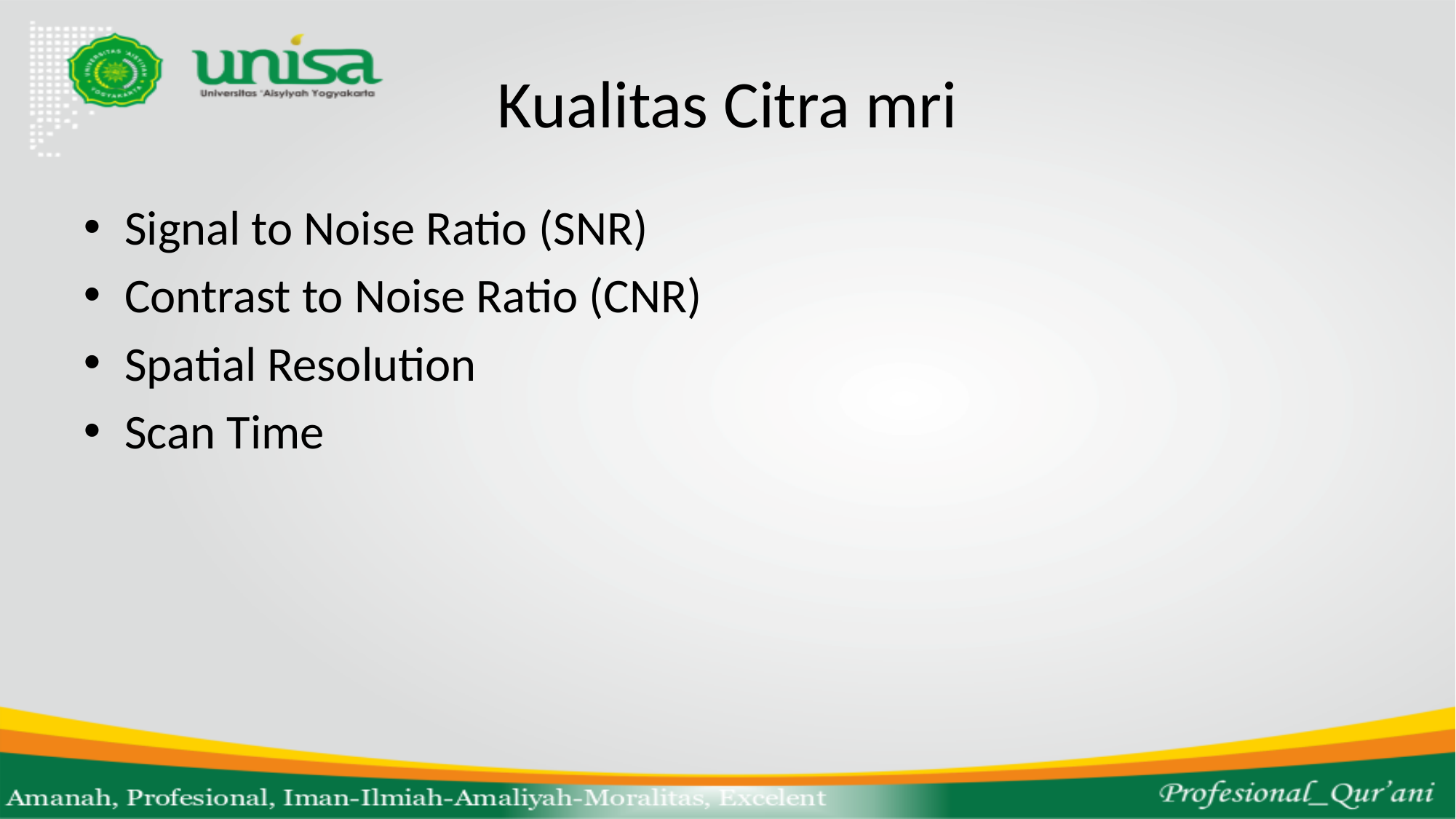

# Kualitas Citra mri
Signal to Noise Ratio (SNR)
Contrast to Noise Ratio (CNR)
Spatial Resolution
Scan Time